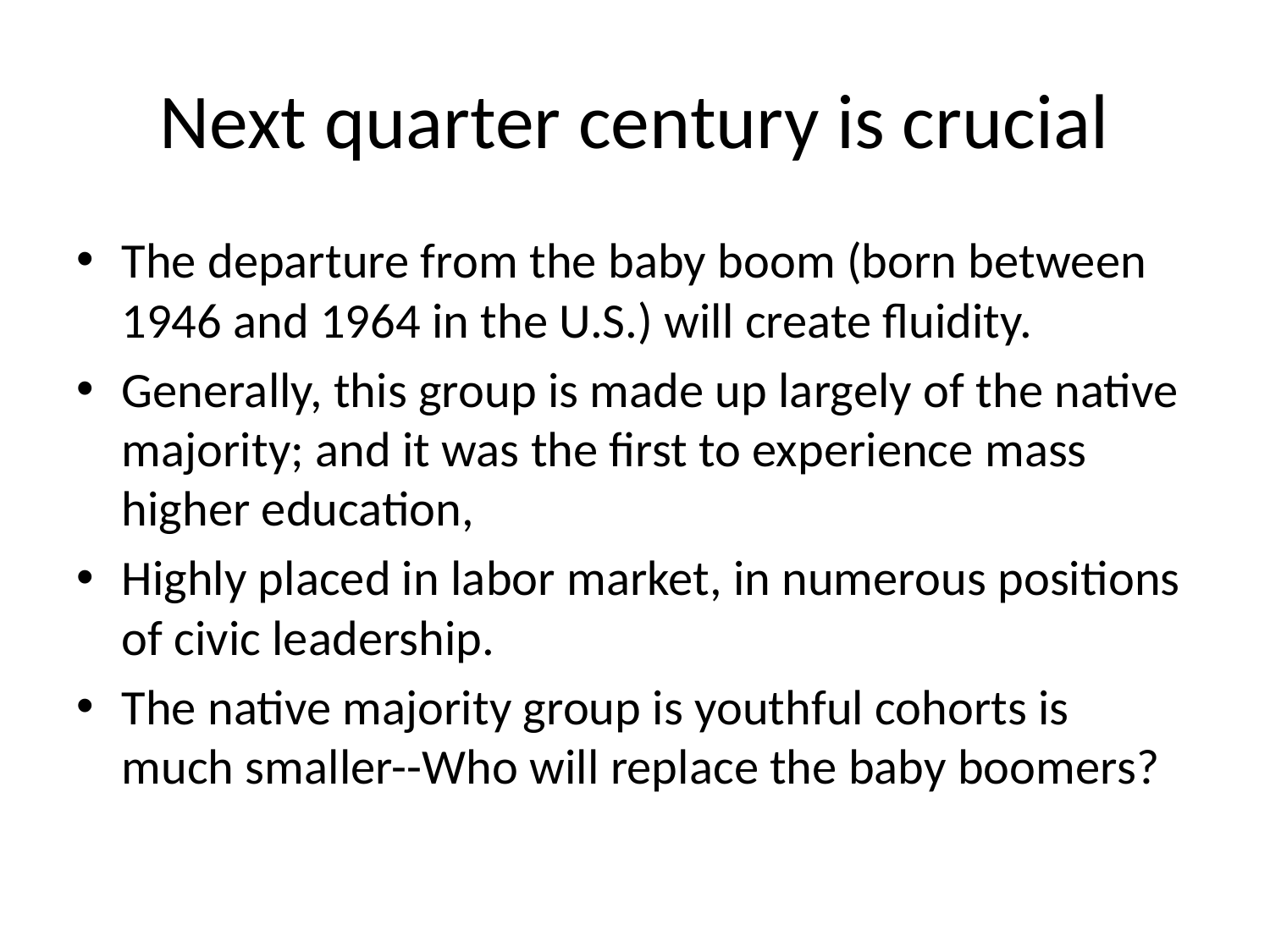

# Next quarter century is crucial
The departure from the baby boom (born between 1946 and 1964 in the U.S.) will create fluidity.
Generally, this group is made up largely of the native majority; and it was the first to experience mass higher education,
Highly placed in labor market, in numerous positions of civic leadership.
The native majority group is youthful cohorts is much smaller--Who will replace the baby boomers?